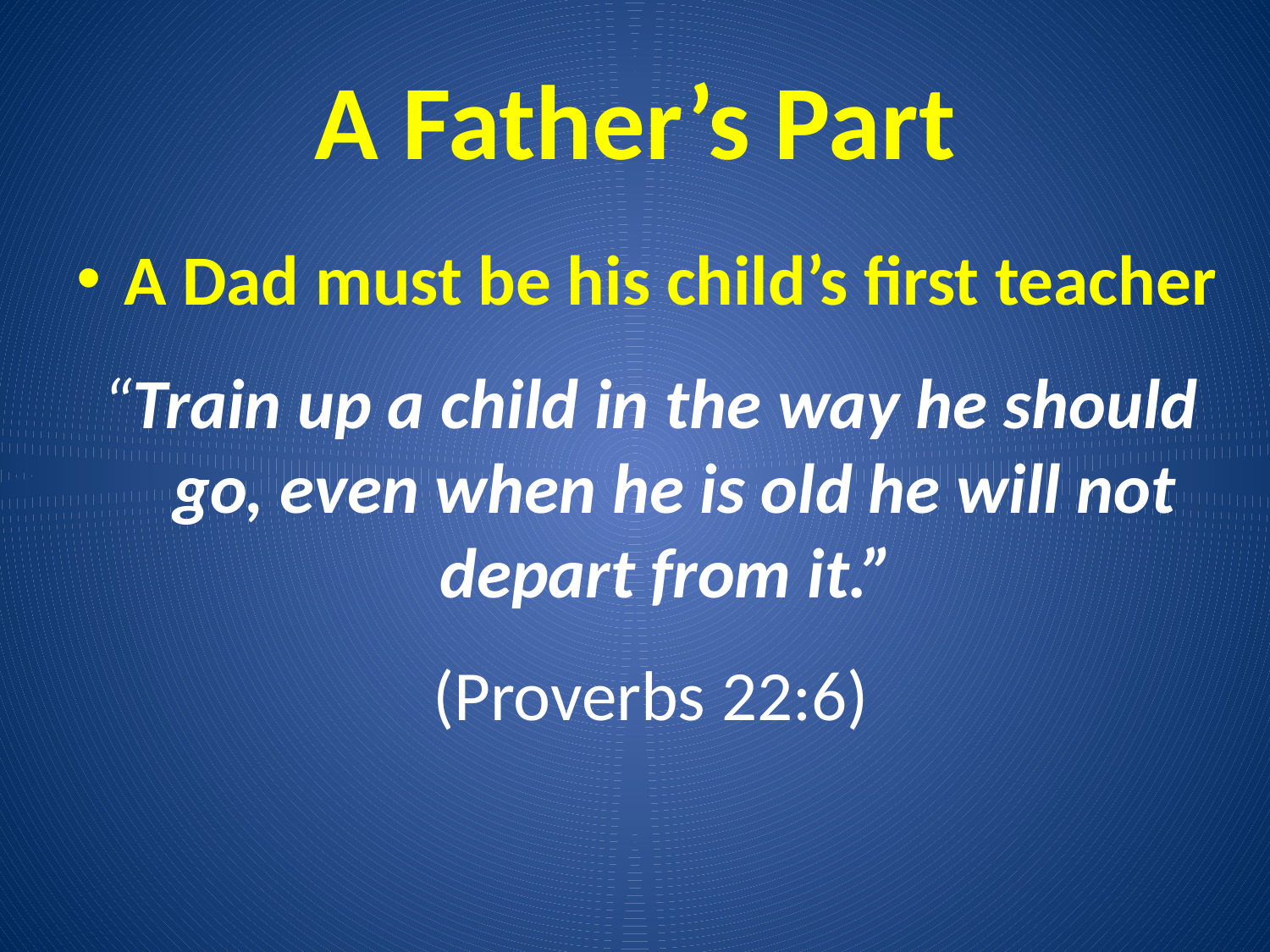

# A Father’s Part
A Dad must be his child’s first teacher

“Train up a child in the way he should go, even when he is old he will not depart from it.”

(Proverbs 22:6)